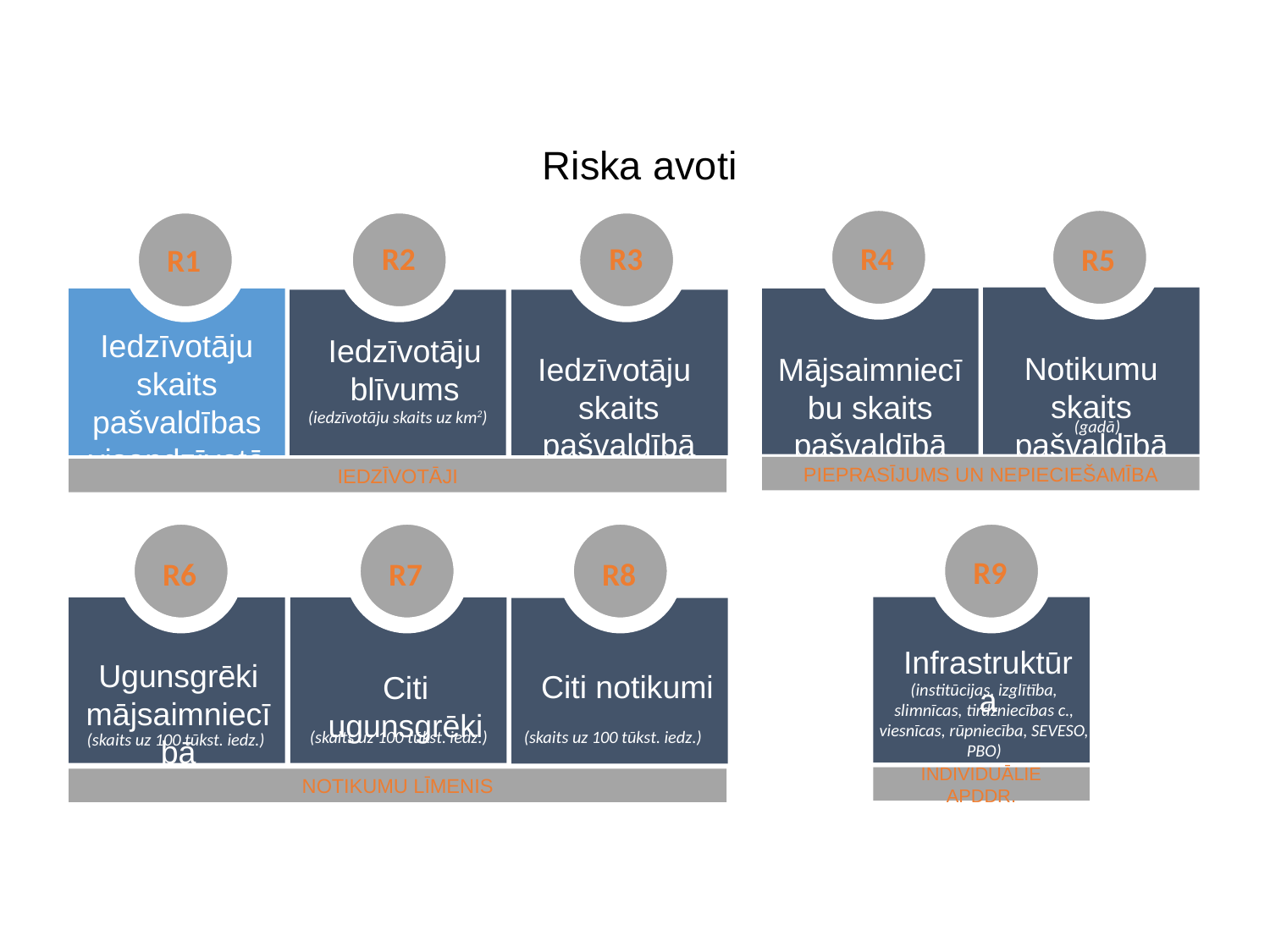

Riska avoti

R4
R5

Notikumu skaits pašvaldībā
Mājsaimniecību skaits pašvaldībā
(gadā)
PIEPRASĪJUMS UN NEPIECIEŠAMĪBA

R2
R3
R1

Iedzīvotāju skaits pašvaldības visapdzīvotākajā vietā
Iedzīvotāju blīvums
Iedzīvotāju
skaits pašvaldībā
(iedzīvotāju skaits uz km2)
IEDZĪVOTĀJI

R7
R8
R6

Ugunsgrēki mājsaimniecībā
Citi notikumi
Citi ugunsgrēki
(skaits uz 100 tūkst. iedz.)
(skaits uz 100 tūkst. iedz.)
(skaits uz 100 tūkst. iedz.)
NOTIKUMU LĪMENIS

R9

Infrastruktūra
(institūcijas, izglītība, slimnīcas, tirdzniecības c., viesnīcas, rūpniecība, SEVESO, PBO)
INDIVIDUĀLIE APDDR.